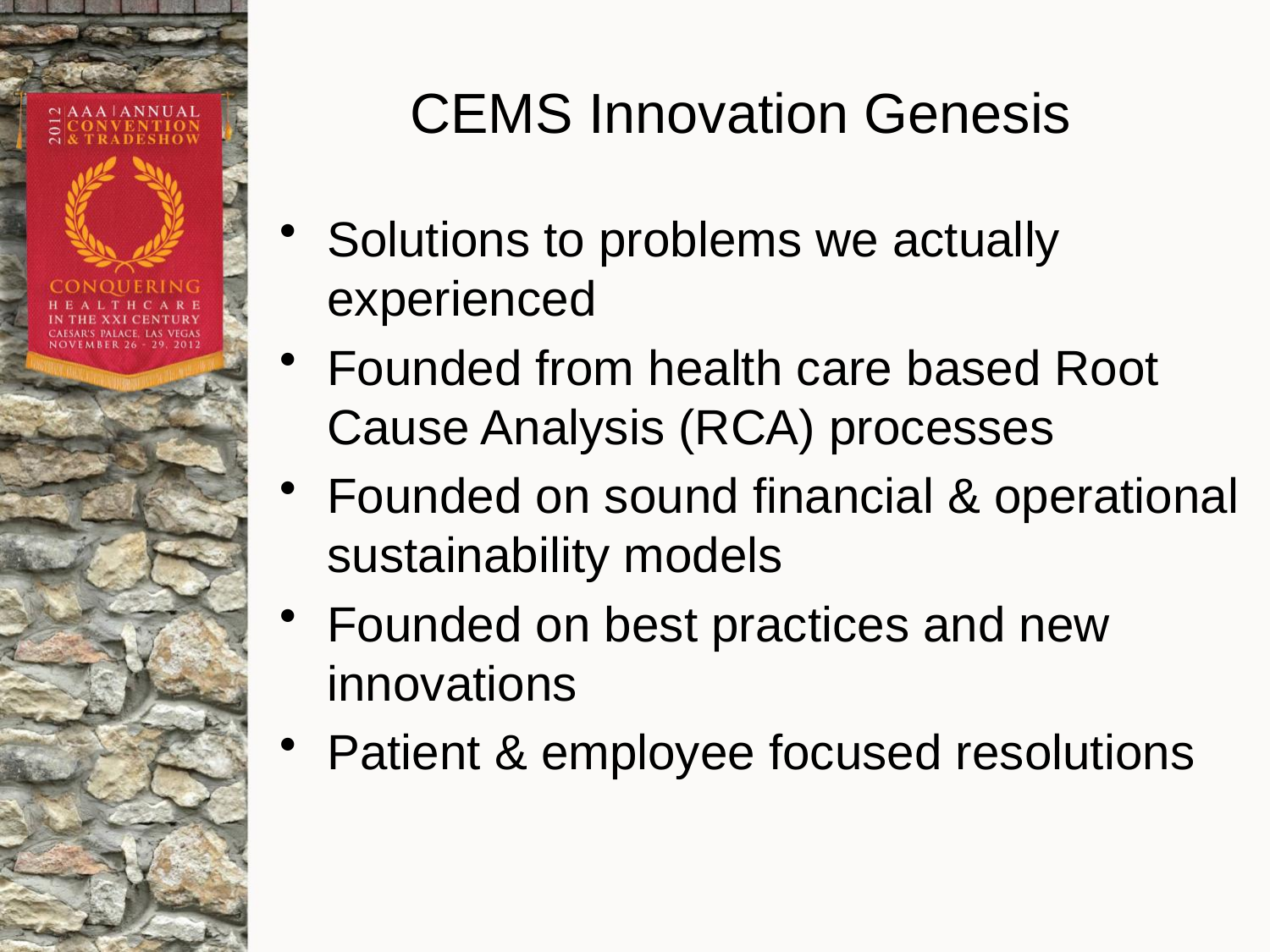

# CEMS Innovation Genesis
Solutions to problems we actually experienced
Founded from health care based Root Cause Analysis (RCA) processes
Founded on sound financial & operational sustainability models
Founded on best practices and new innovations
Patient & employee focused resolutions